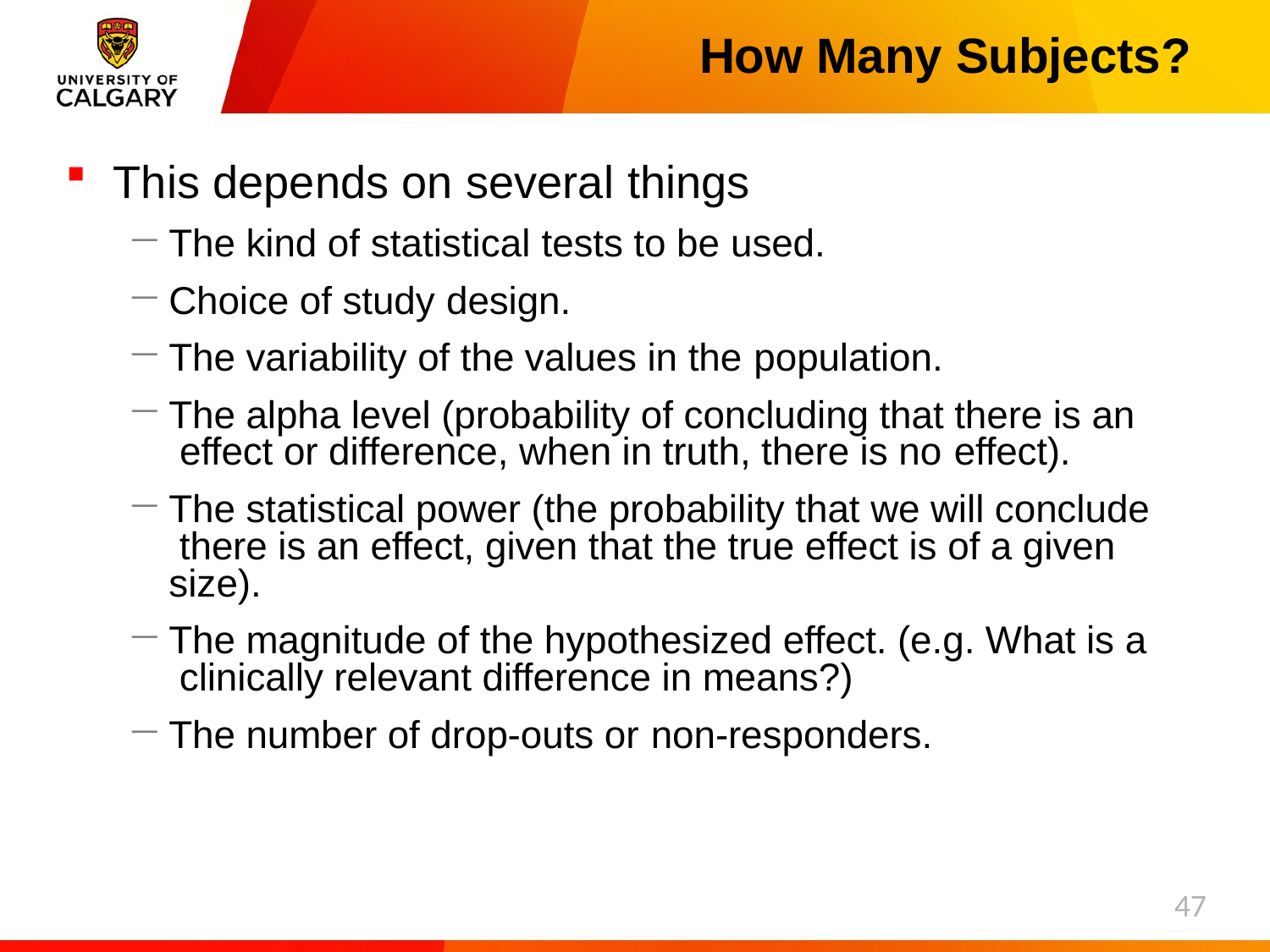

# How Many Subjects?
This depends on several things
The kind of statistical tests to be used.
Choice of study design.
The variability of the values in the population.
The alpha level (probability of concluding that there is an  effect or difference, when in truth, there is no effect).
The statistical power (the probability that we will conclude  there is an effect, given that the true effect is of a given  size).
The magnitude of the hypothesized effect. (e.g. What is a  clinically relevant difference in means?)
The number of drop-outs or non-responders.
47